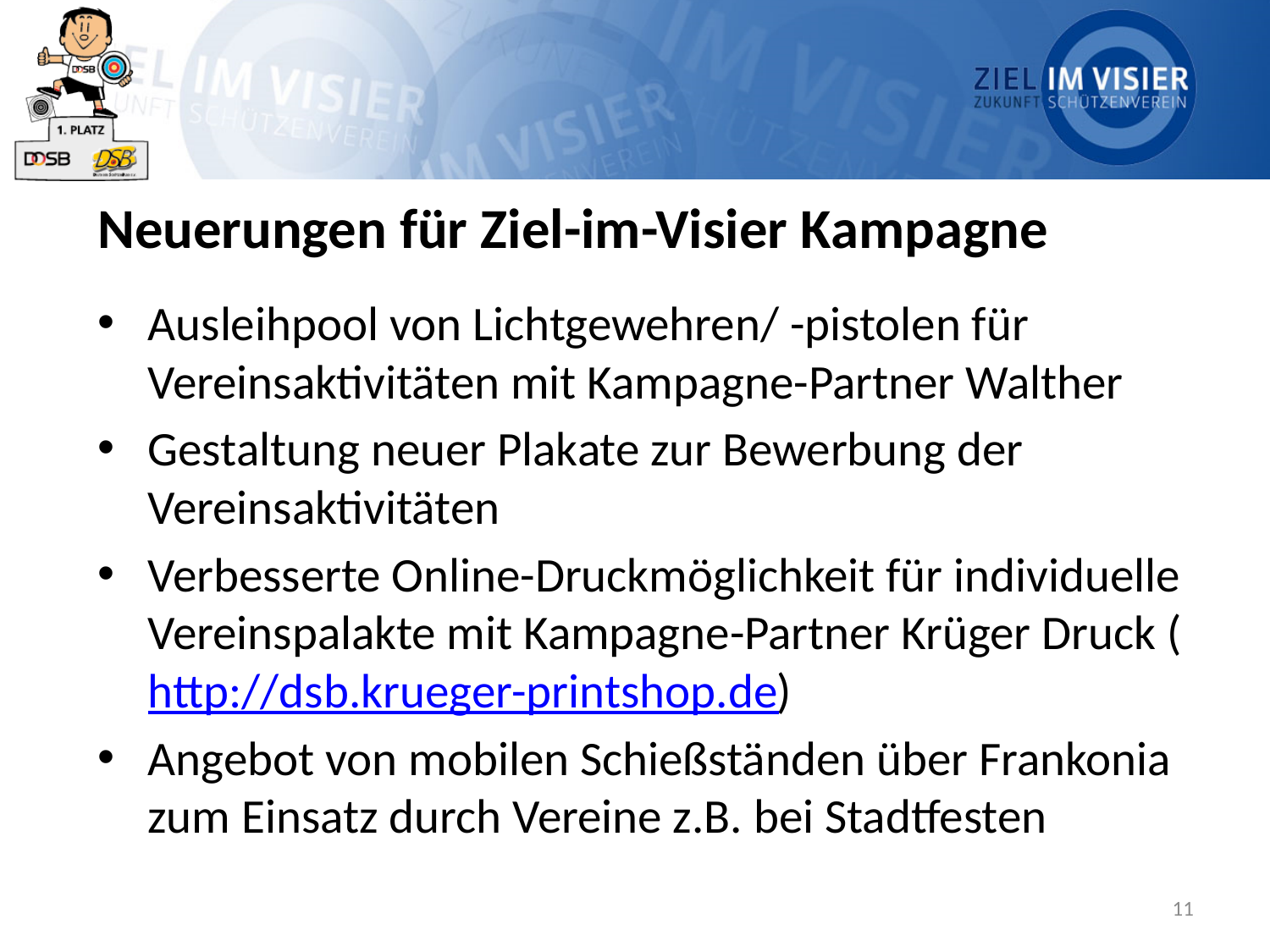

# Neuerungen für Ziel-im-Visier Kampagne
Ausleihpool von Lichtgewehren/ -pistolen für Vereinsaktivitäten mit Kampagne-Partner Walther
Gestaltung neuer Plakate zur Bewerbung der Vereinsaktivitäten
Verbesserte Online-Druckmöglichkeit für individuelle Vereinspalakte mit Kampagne-Partner Krüger Druck (http://dsb.krueger-printshop.de)
Angebot von mobilen Schießständen über Frankonia zum Einsatz durch Vereine z.B. bei Stadtfesten
11